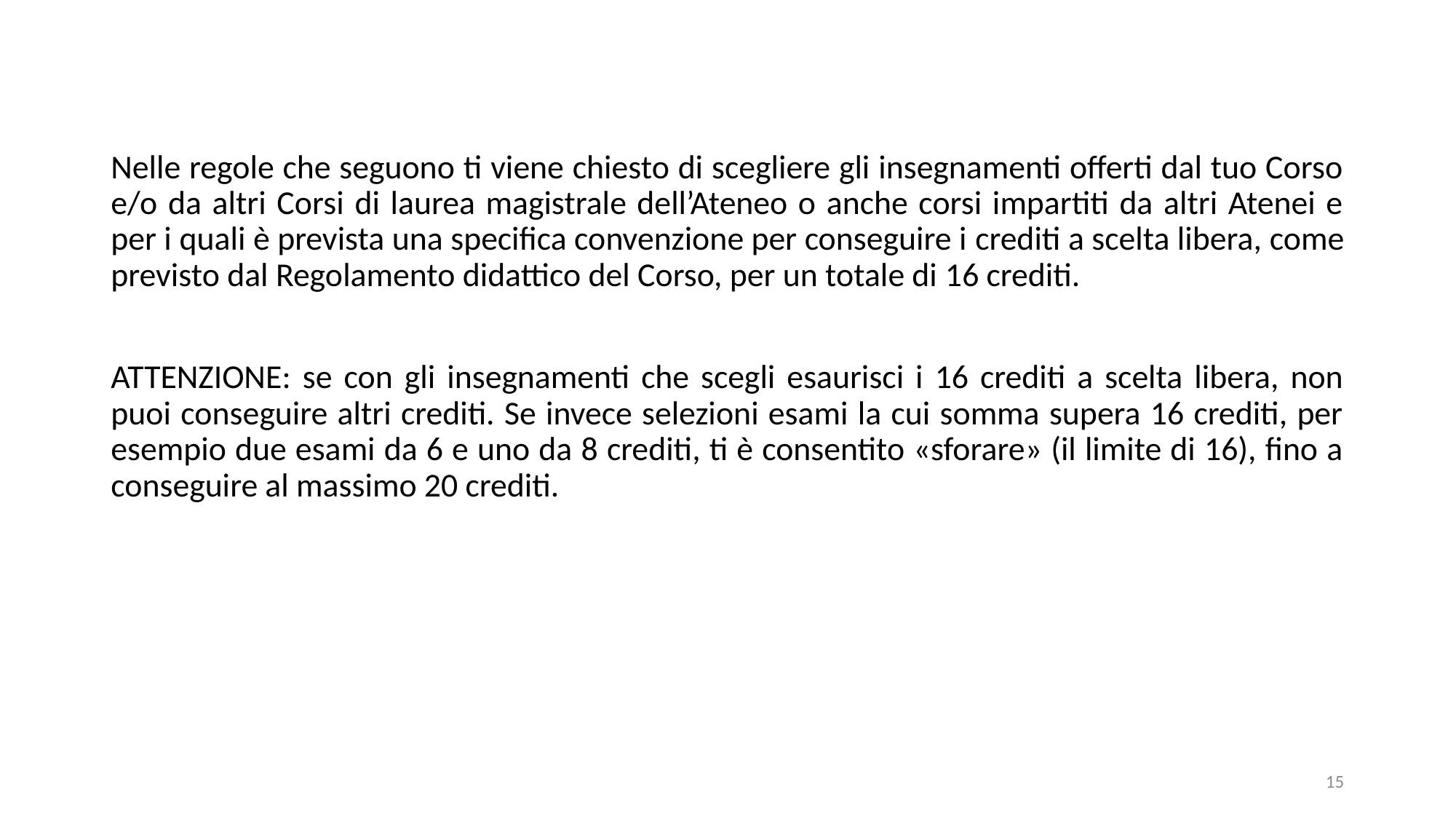

Nelle regole che seguono ti viene chiesto di scegliere gli insegnamenti offerti dal tuo Corso e/o da altri Corsi di laurea magistrale dell’Ateneo o anche corsi impartiti da altri Atenei e per i quali è prevista una specifica convenzione per conseguire i crediti a scelta libera, come previsto dal Regolamento didattico del Corso, per un totale di 16 crediti.

ATTENZIONE: se con gli insegnamenti che scegli esaurisci i 16 crediti a scelta libera, non puoi conseguire altri crediti. Se invece selezioni esami la cui somma supera 16 crediti, per esempio due esami da 6 e uno da 8 crediti, ti è consentito «sforare» (il limite di 16), fino a conseguire al massimo 20 crediti.

15